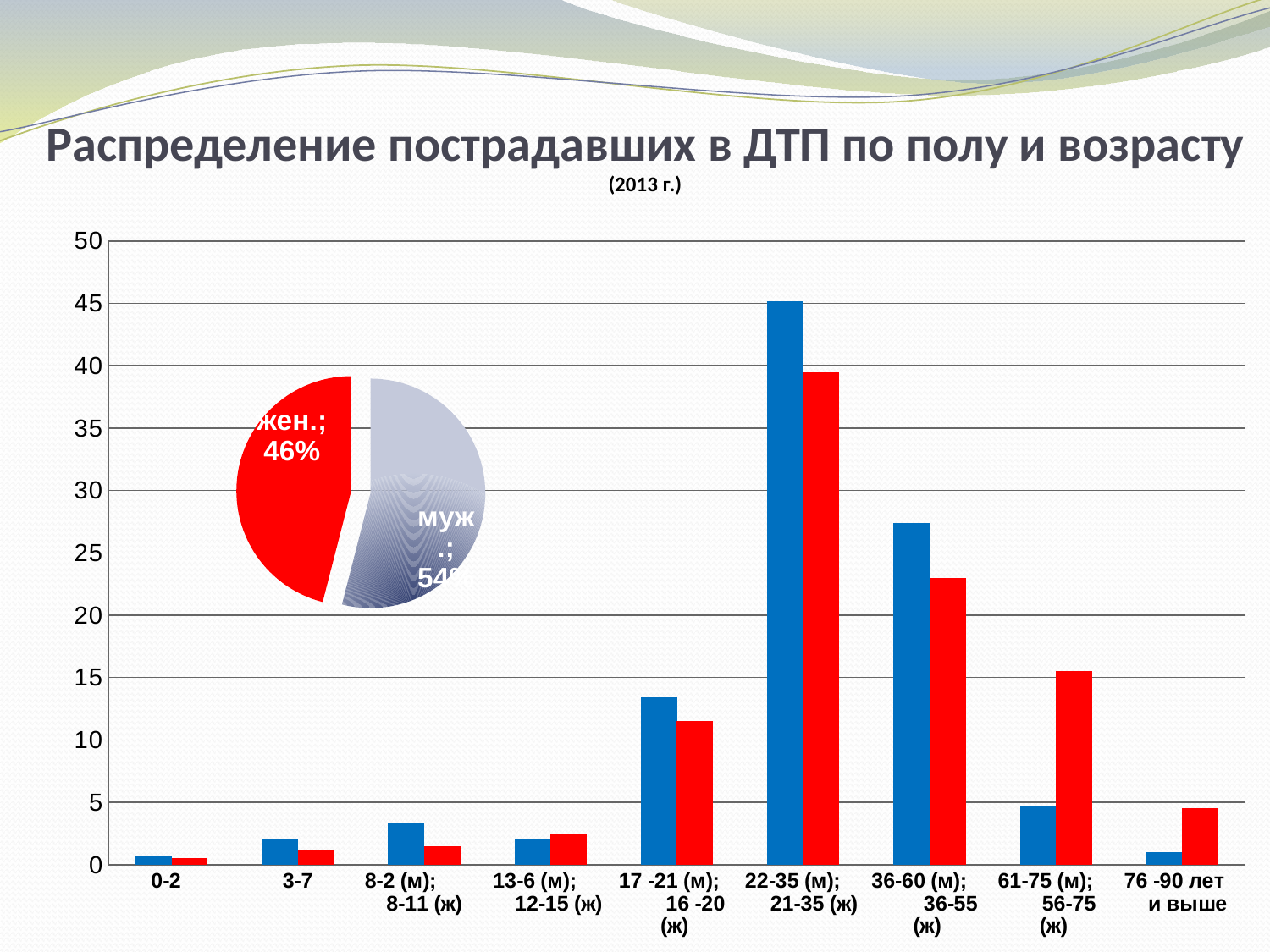

# Распределение пострадавших в ДТП по полу и возрасту (2013 г.)

### Chart

| Category | Муж. | Жен. |
|---|---|---|
| 0-2   | 0.7 | 0.5 |
| 3-7 | 2.0 | 1.2 |
| 8-2 (м);           8-11 (ж)  | 3.4 | 1.5 |
| 13-6 (м);           12-15 (ж)  | 2.0 | 2.5 |
| 17 -21 (м);            16 -20  (ж)  | 13.4 | 11.5 |
| 22-35 (м);          21-35 (ж)  | 45.2 | 39.5 |
| 36-60 (м);              36-55  (ж)  | 27.4 | 23.0 |
| 61-75 (м);           56-75  (ж)  | 4.7 | 15.5 |
| 76 -90 лет      и выше | 1.0 | 4.5 |

### Chart

| Category |  |
|---|---|
| муж. | 0.54 |
| жен. | 0.46 |